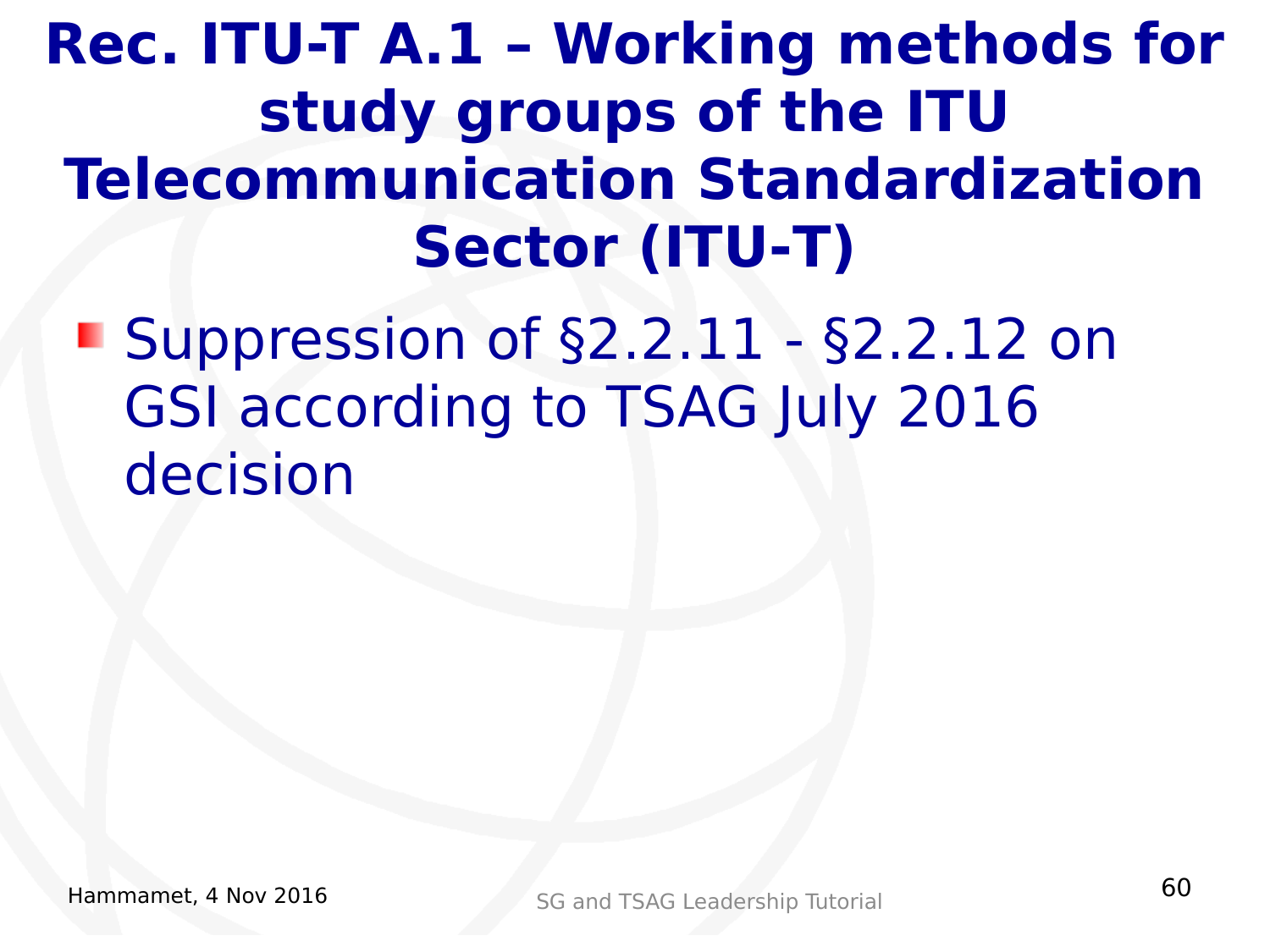

# Rec. ITU-T A.1 – Working methods for study groups of the ITU Telecommunication Standardization Sector (ITU‑T)
Suppression of §2.2.11 - §2.2.12 on GSI according to TSAG July 2016 decision
60
Hammamet, 4 Nov 2016
SG and TSAG Leadership Tutorial